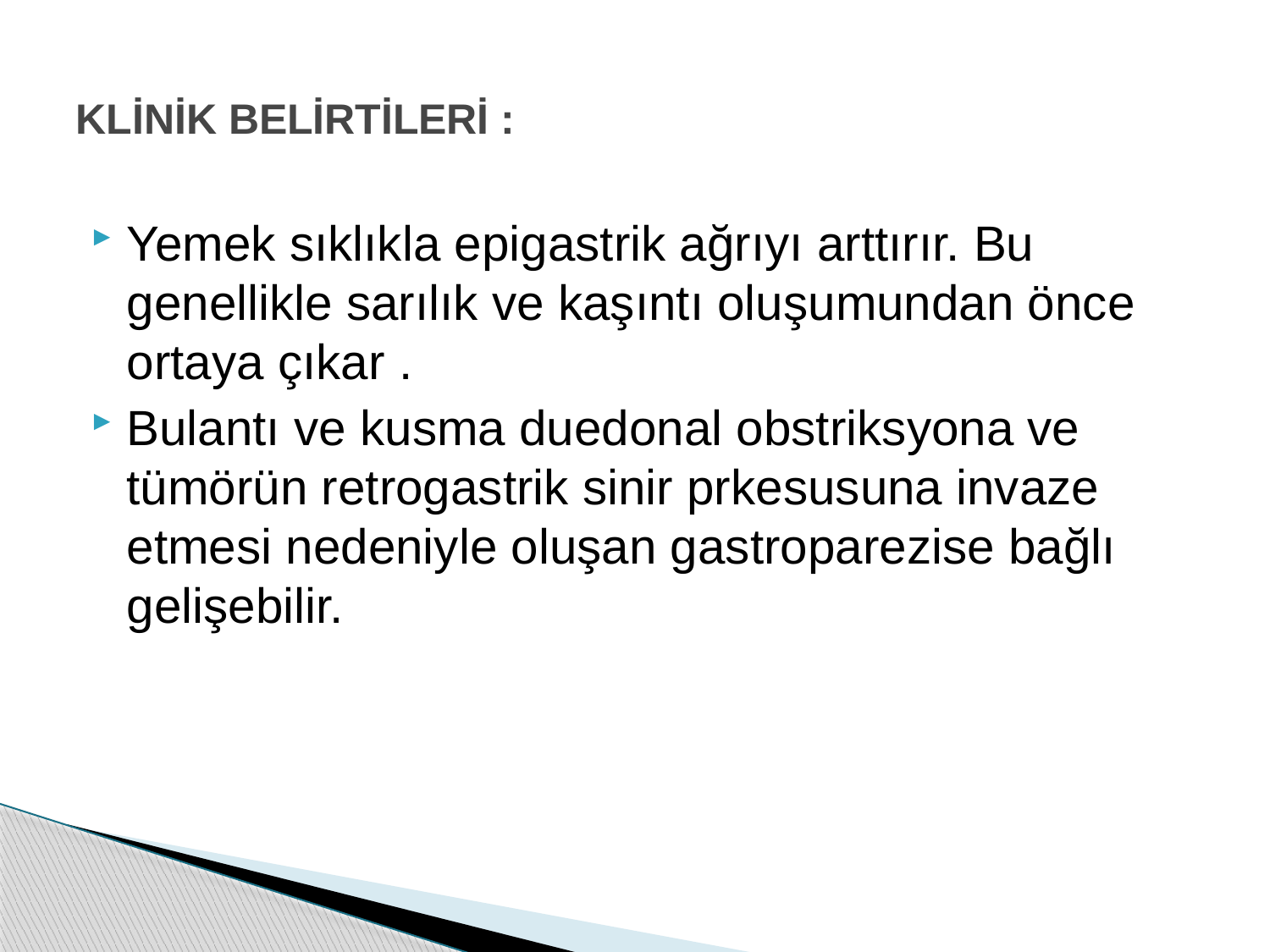

# KLİNİK BELİRTİLERİ :
Yemek sıklıkla epigastrik ağrıyı arttırır. Bu genellikle sarılık ve kaşıntı oluşumundan önce ortaya çıkar .
Bulantı ve kusma duedonal obstriksyona ve tümörün retrogastrik sinir prkesusuna invaze etmesi nedeniyle oluşan gastroparezise bağlı gelişebilir.